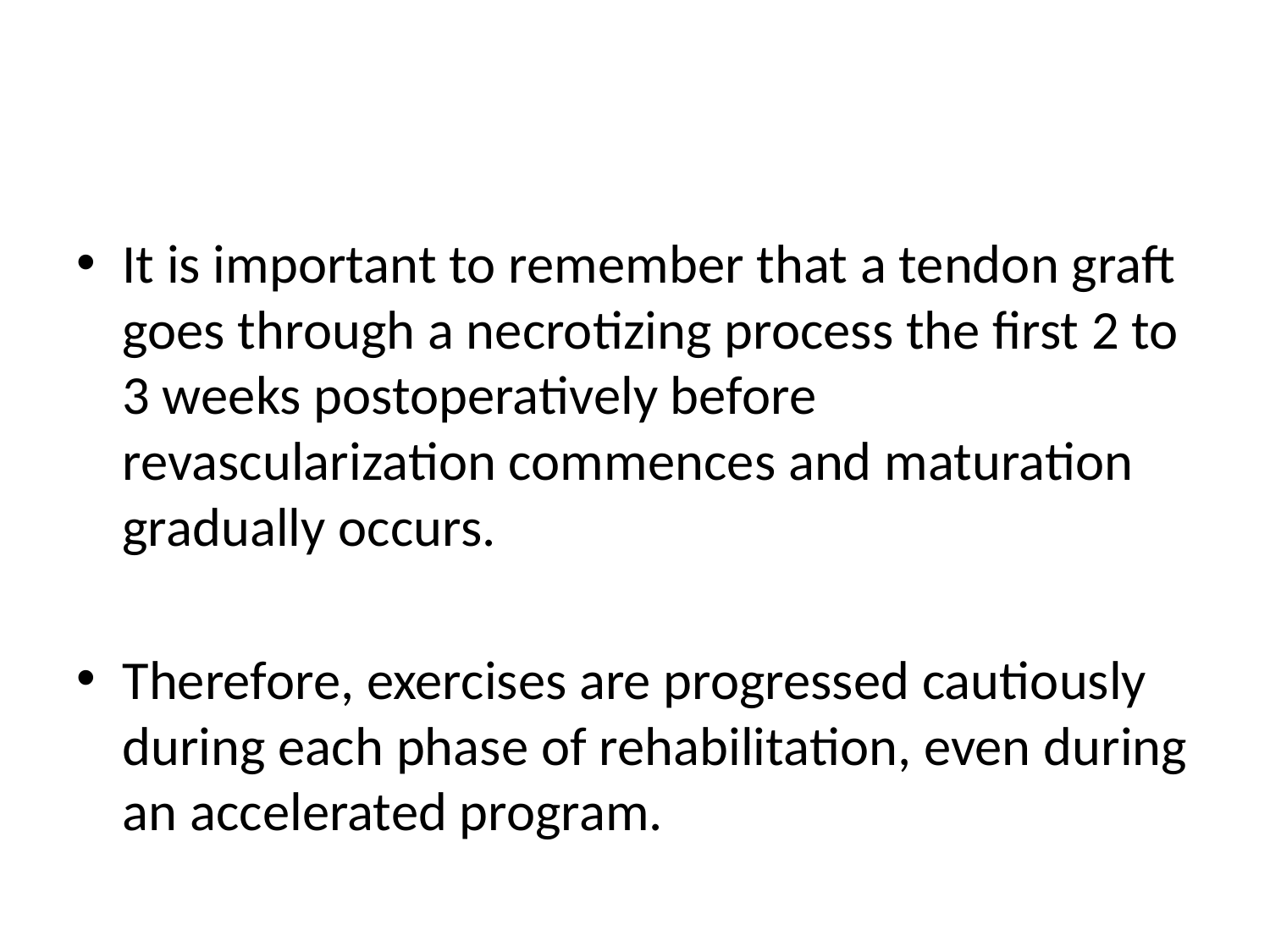

#
It is important to remember that a tendon graft goes through a necrotizing process the first 2 to 3 weeks postoperatively before revascularization commences and maturation gradually occurs.

Therefore, exercises are progressed cautiously during each phase of rehabilitation, even during an accelerated program.